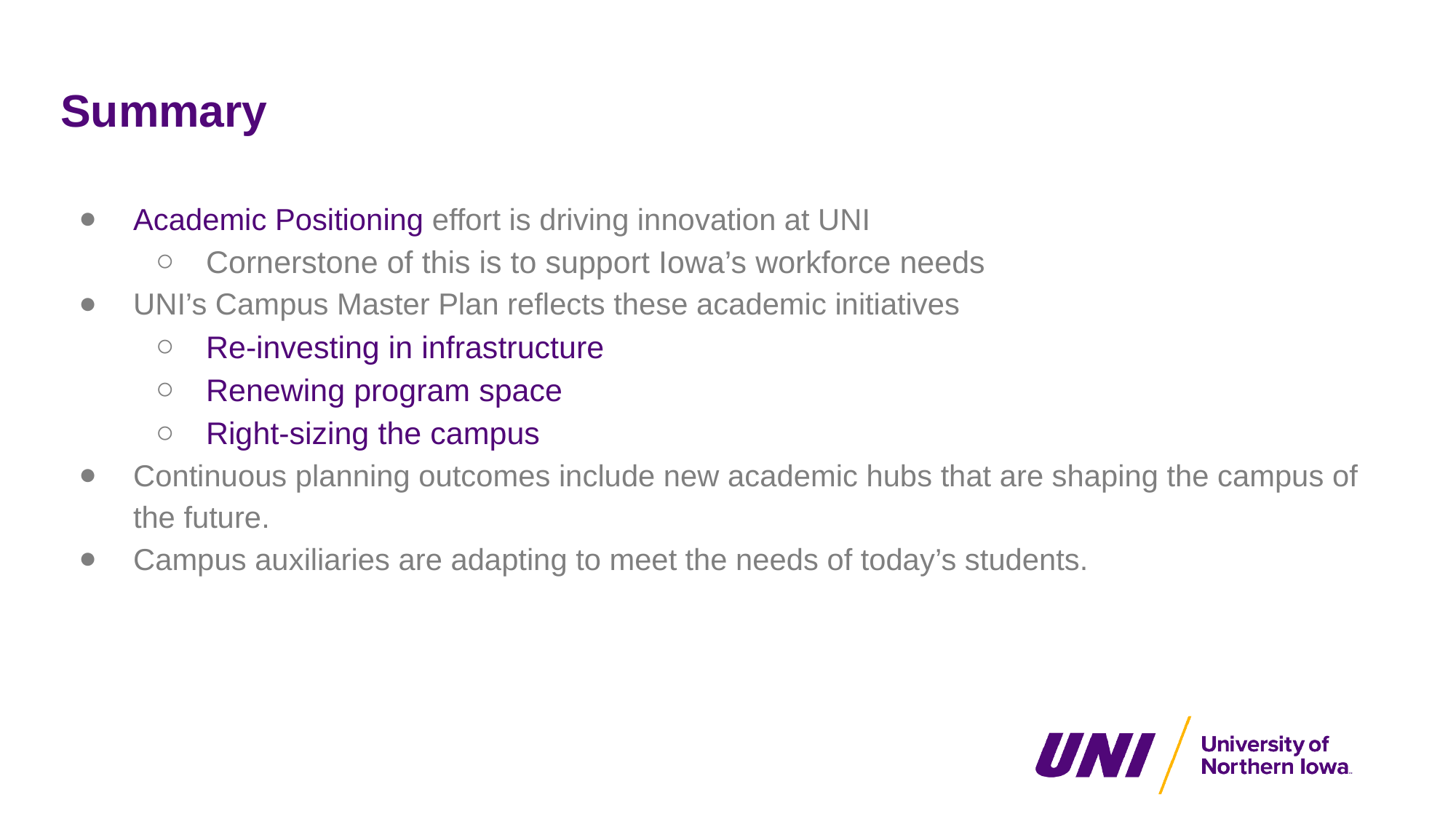

# Summary
Academic Positioning effort is driving innovation at UNI
Cornerstone of this is to support Iowa’s workforce needs
UNI’s Campus Master Plan reflects these academic initiatives
Re-investing in infrastructure
Renewing program space
Right-sizing the campus
Continuous planning outcomes include new academic hubs that are shaping the campus of the future.
Campus auxiliaries are adapting to meet the needs of today’s students.